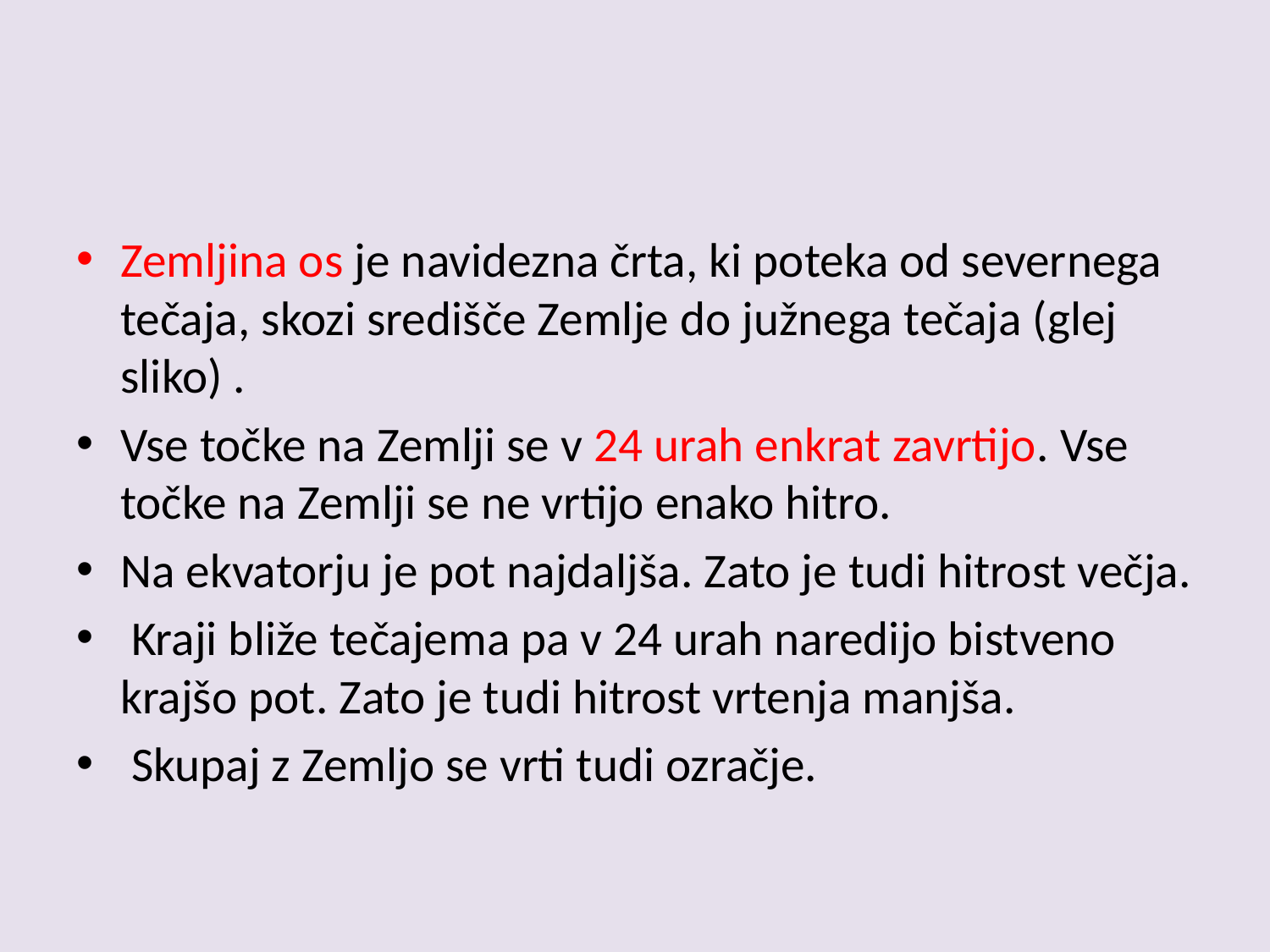

#
Zemljina os je navidezna črta, ki poteka od severnega tečaja, skozi središče Zemlje do južnega tečaja (glej sliko) .
Vse točke na Zemlji se v 24 urah enkrat zavrtijo. Vse točke na Zemlji se ne vrtijo enako hitro.
Na ekvatorju je pot najdaljša. Zato je tudi hitrost večja.
 Kraji bliže tečajema pa v 24 urah naredijo bistveno krajšo pot. Zato je tudi hitrost vrtenja manjša.
 Skupaj z Zemljo se vrti tudi ozračje.